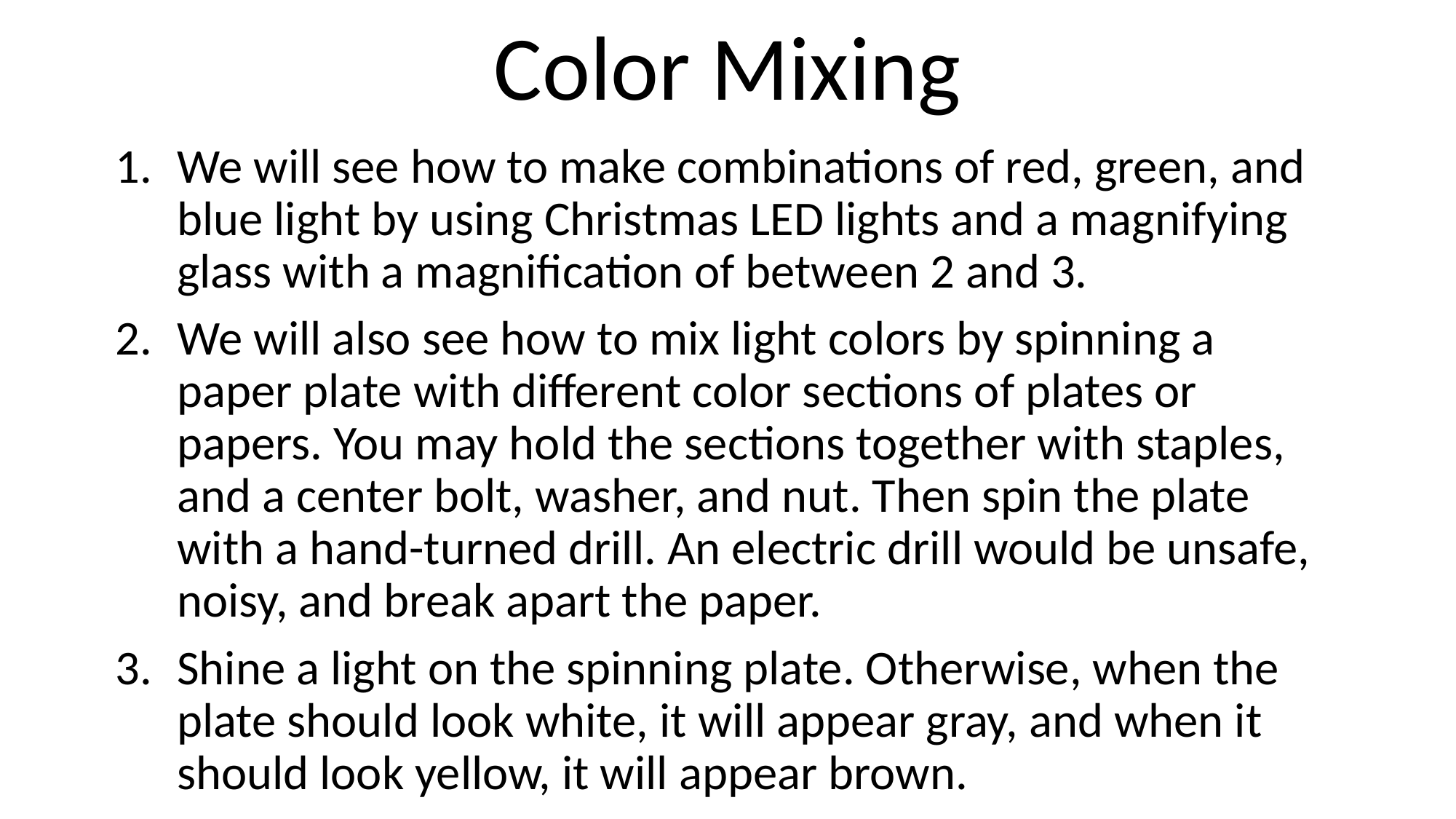

# Color Mixing
We will see how to make combinations of red, green, and blue light by using Christmas LED lights and a magnifying glass with a magnification of between 2 and 3.
We will also see how to mix light colors by spinning a paper plate with different color sections of plates or papers. You may hold the sections together with staples, and a center bolt, washer, and nut. Then spin the plate with a hand-turned drill. An electric drill would be unsafe, noisy, and break apart the paper.
Shine a light on the spinning plate. Otherwise, when the plate should look white, it will appear gray, and when it should look yellow, it will appear brown.